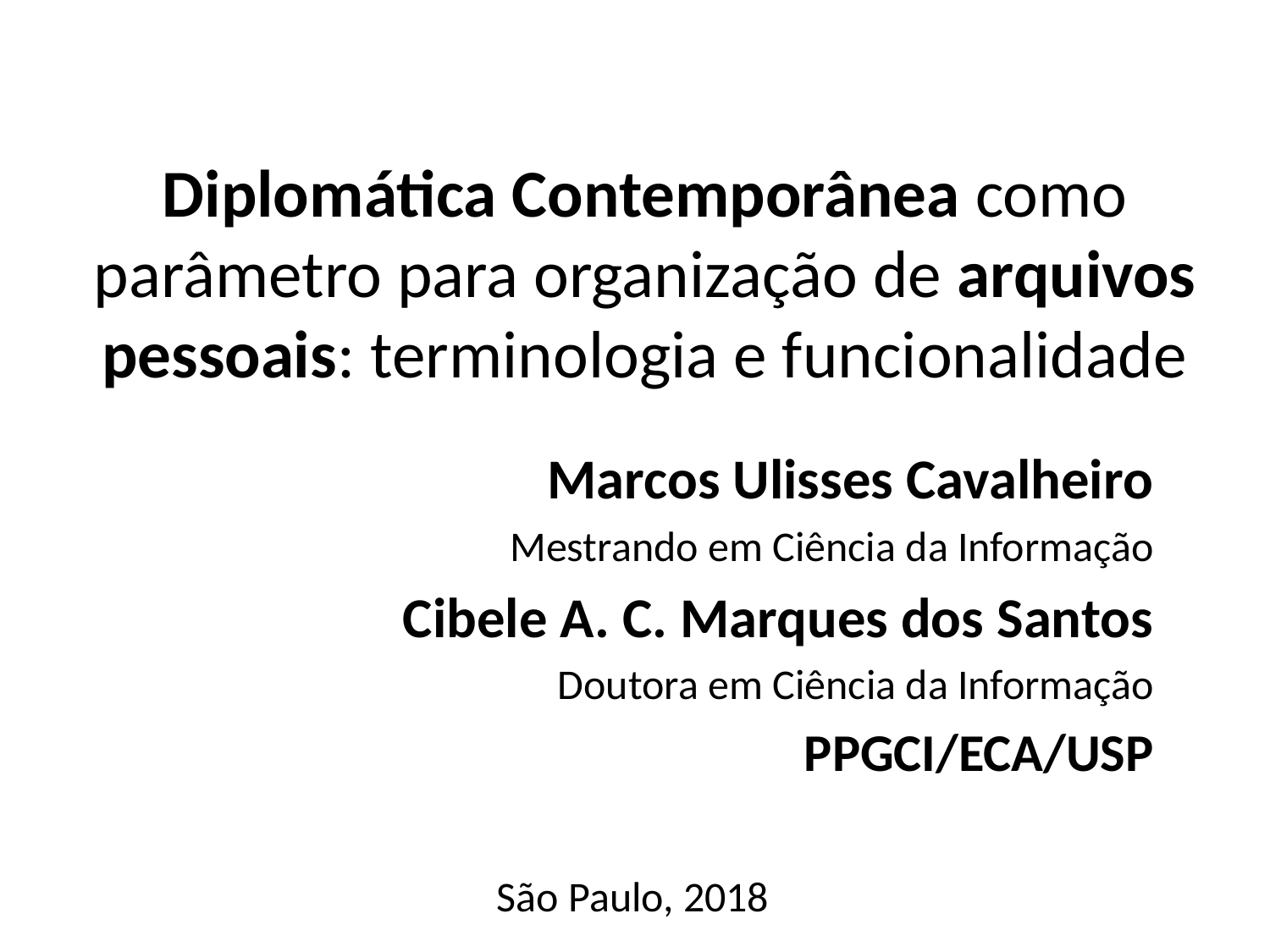

# Diplomática Contemporânea como parâmetro para organização de arquivos pessoais: terminologia e funcionalidade
Marcos Ulisses Cavalheiro
Mestrando em Ciência da Informação
Cibele A. C. Marques dos Santos
Doutora em Ciência da Informação
PPGCI/ECA/USP

São Paulo, 2018